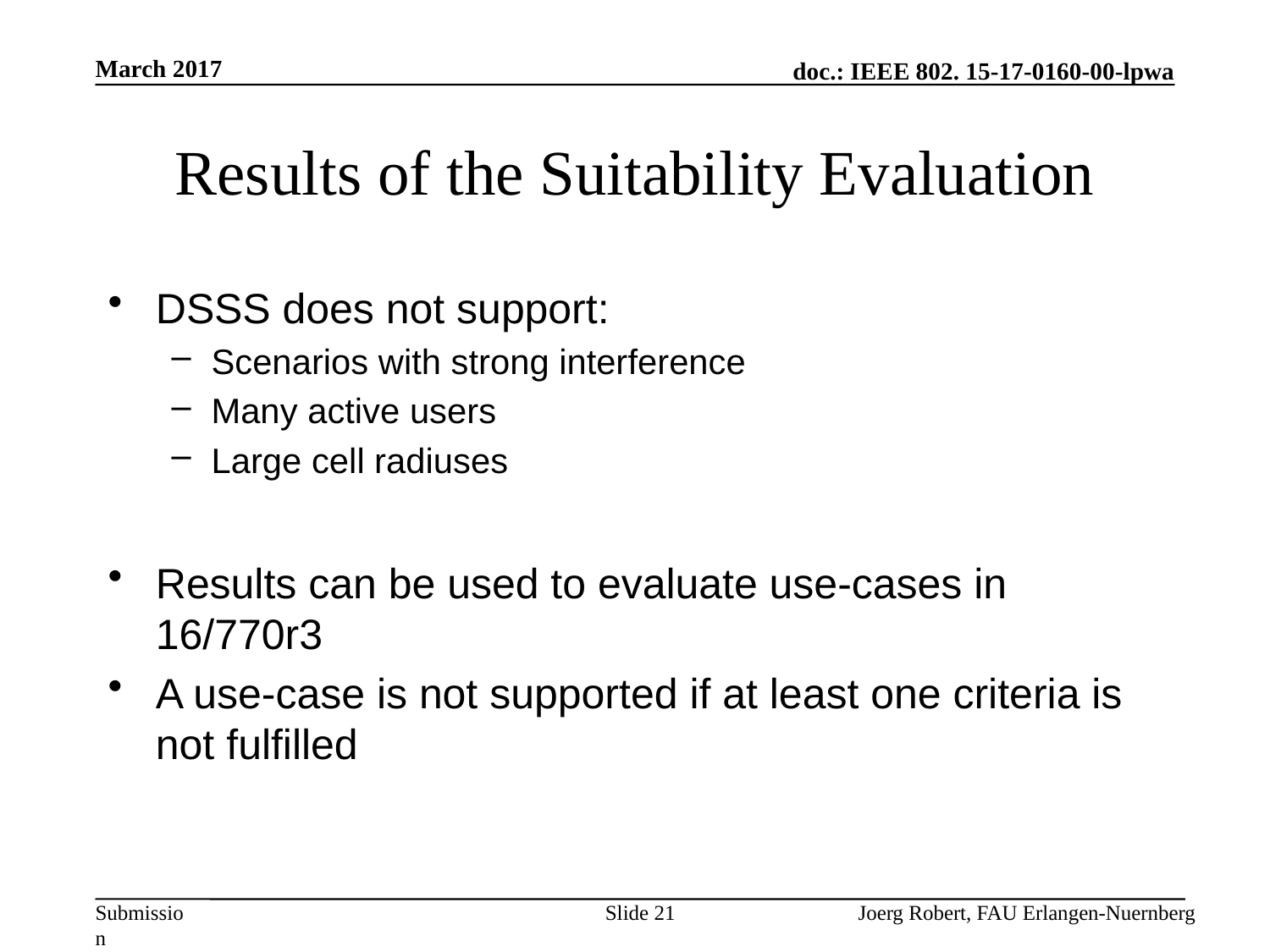

March 2017
# Results of the Suitability Evaluation
DSSS does not support:
Scenarios with strong interference
Many active users
Large cell radiuses

Results can be used to evaluate use-cases in 16/770r3
A use-case is not supported if at least one criteria is not fulfilled

Slide 21
Joerg Robert, FAU Erlangen-Nuernberg